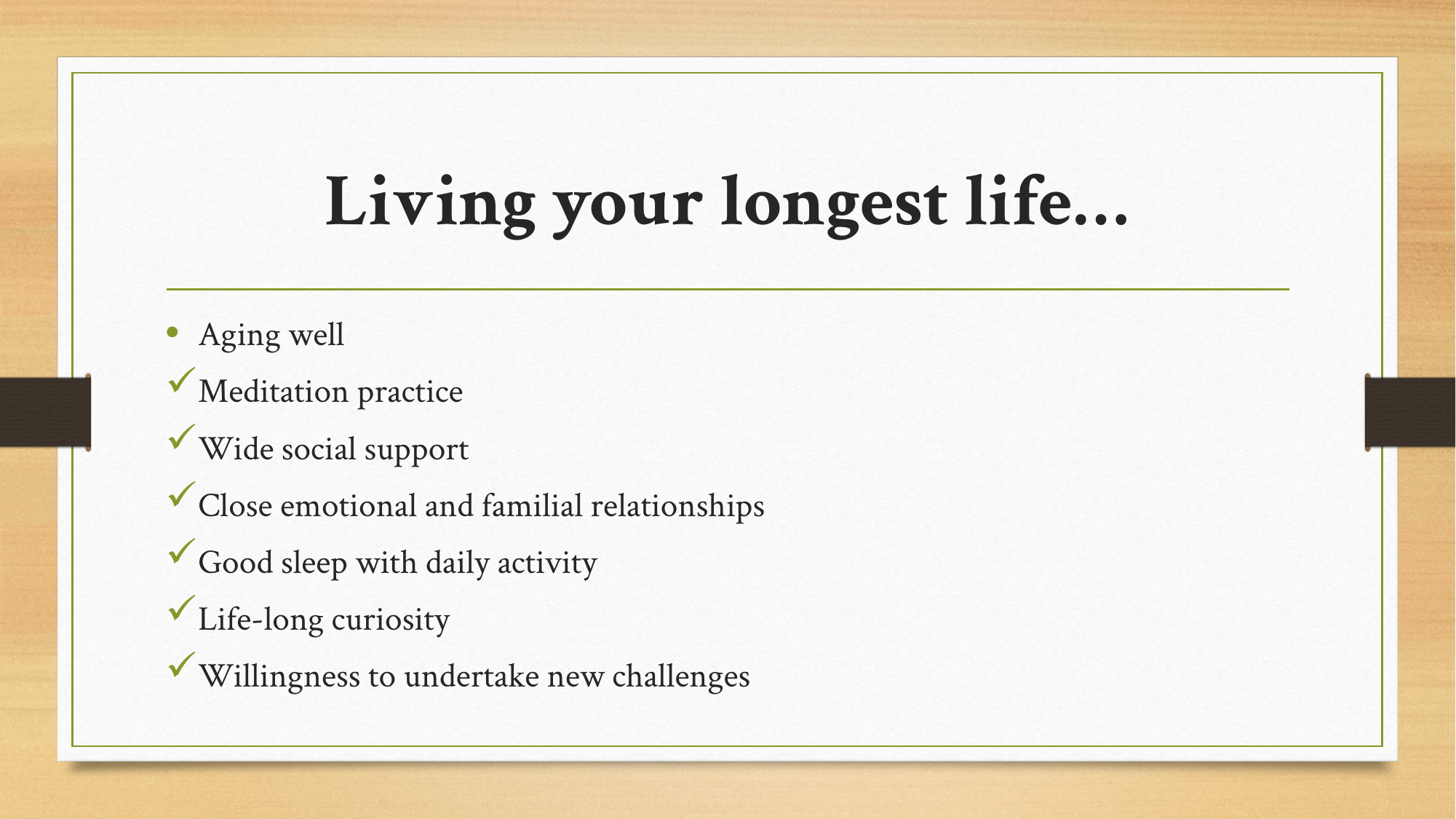

# Living your longest life…
Aging well
Meditation practice
Wide social support
Close emotional and familial relationships
Good sleep with daily activity
Life-long curiosity
Willingness to undertake new challenges